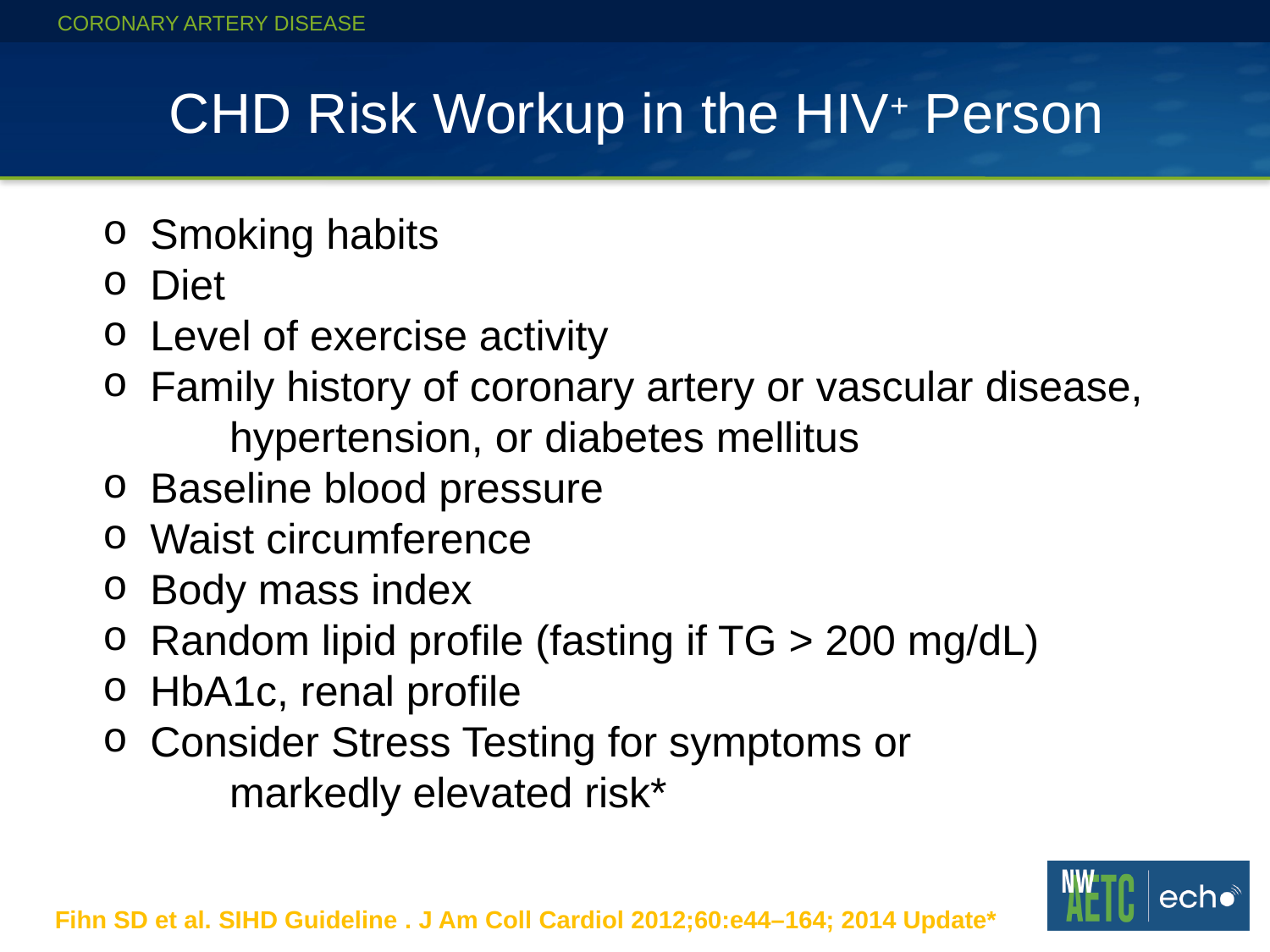

Coronary Artery Disease
# CHD Risk Workup in the HIV+ Person
Smoking habits
Diet
Level of exercise activity
Family history of coronary artery or vascular disease,
	hypertension, or diabetes mellitus
Baseline blood pressure
Waist circumference
Body mass index
Random lipid profile (fasting if TG > 200 mg/dL)
HbA1c, renal profile
Consider Stress Testing for symptoms or
	markedly elevated risk*

Fihn SD et al. SIHD Guideline . J Am Coll Cardiol 2012;60:e44–164; 2014 Update*